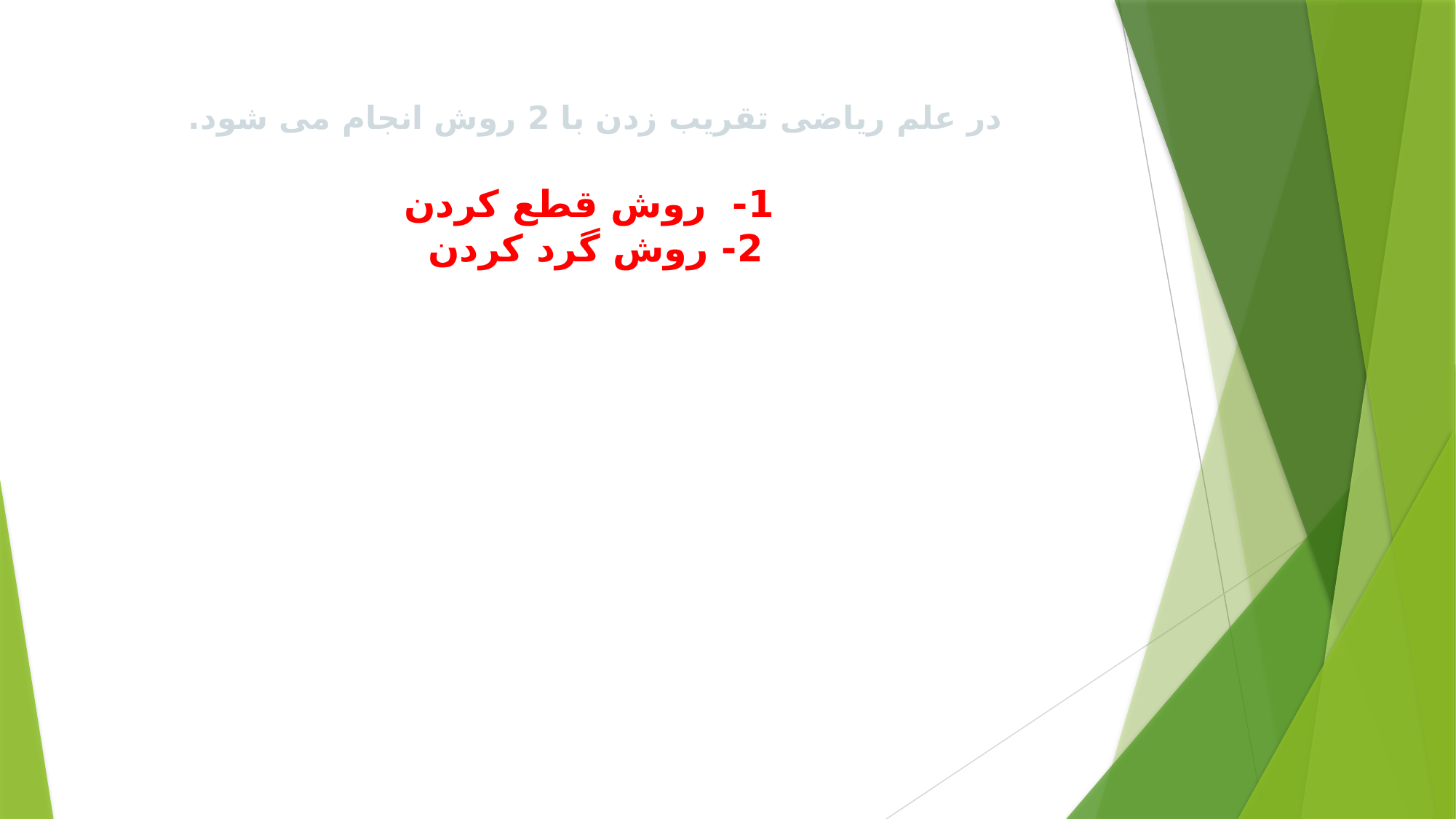

# در علم ریاضی تقریب زدن با 2 روش انجام می شود. 1-  روش قطع کردن 2- روش گرد کردن